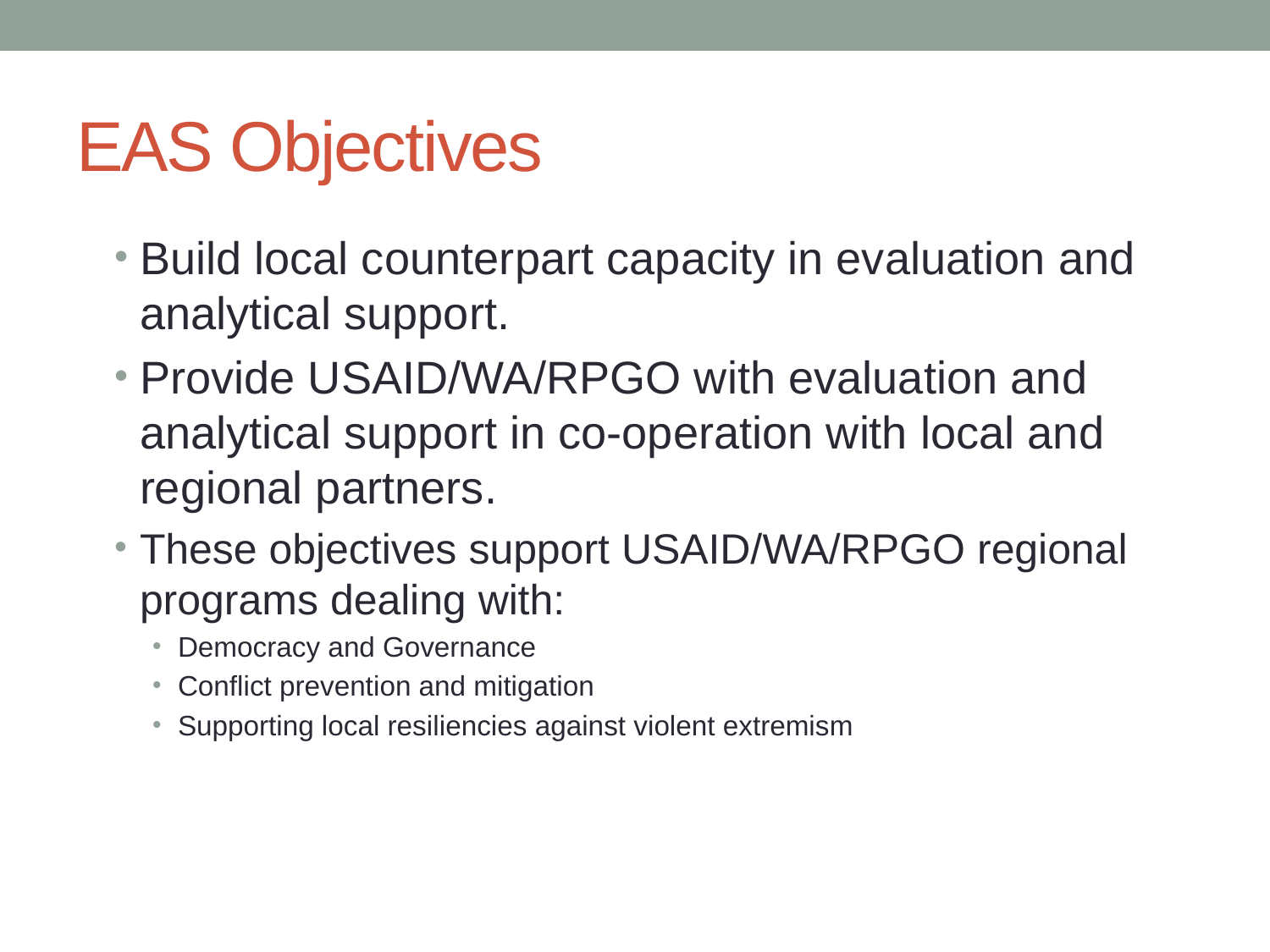

# EAS Objectives
Build local counterpart capacity in evaluation and analytical support.
Provide USAID/WA/RPGO with evaluation and analytical support in co-operation with local and regional partners.
These objectives support USAID/WA/RPGO regional programs dealing with:
Democracy and Governance
Conflict prevention and mitigation
Supporting local resiliencies against violent extremism